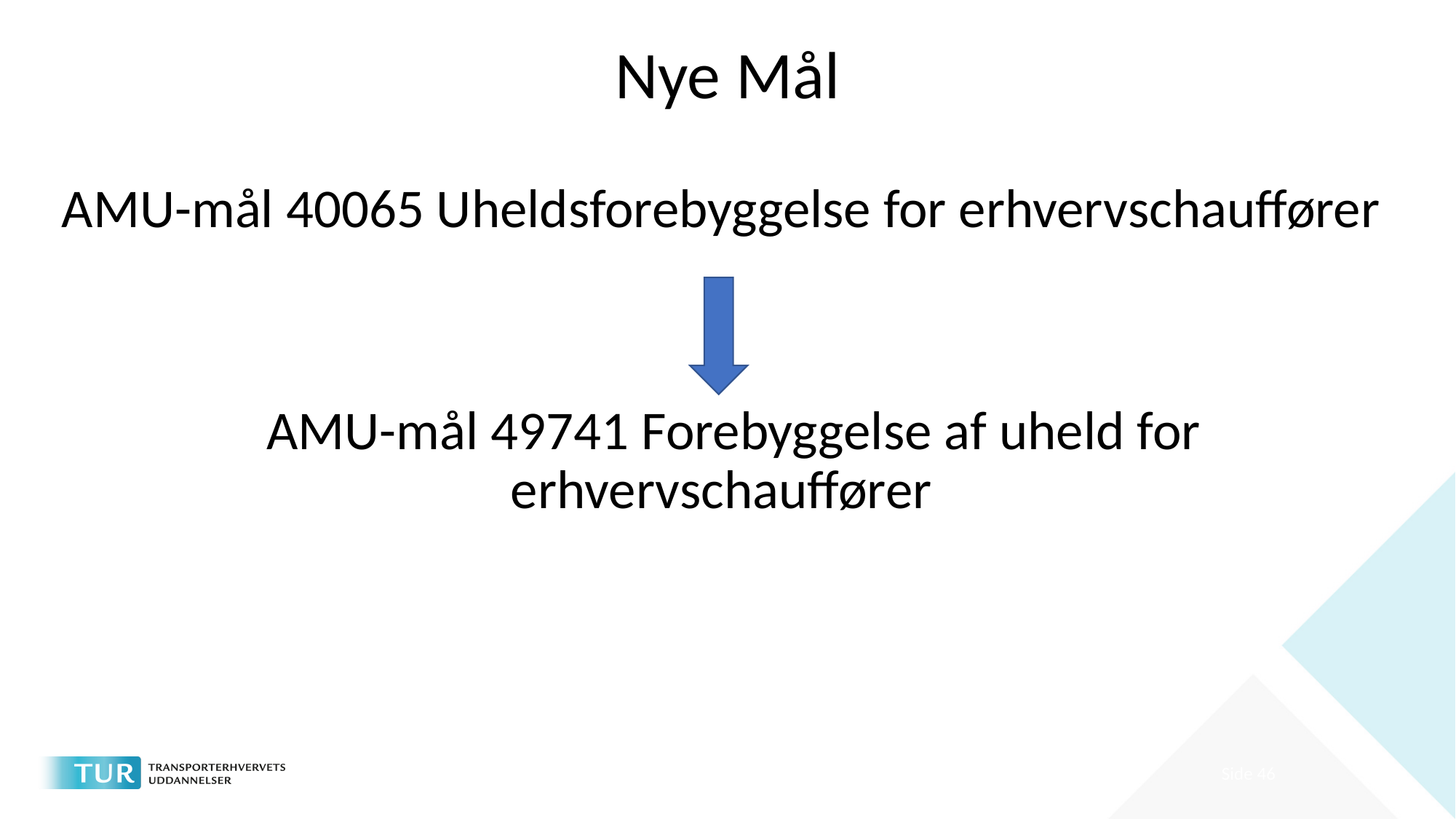

# Nye Mål
AMU-mål 40065 Uheldsforebyggelse for erhvervschauffører

 AMU-mål 49741 Forebyggelse af uheld for erhvervschauffører